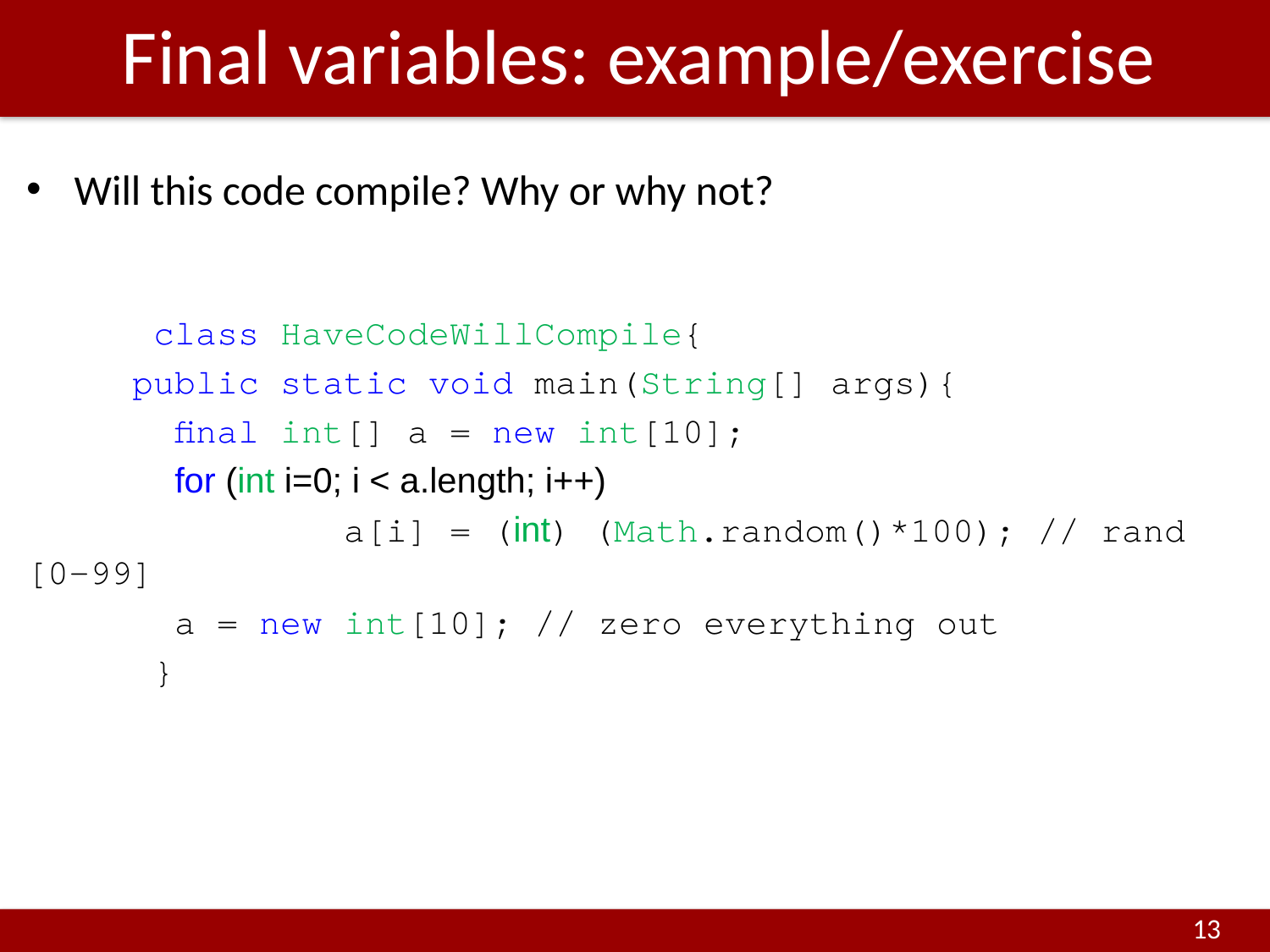

# Final variables: example/exercise
Will this code compile? Why or why not?

	class HaveCodeWillCompile{
     public static void main(String[] args){
       final int[] a = new int[10];
       for (int i=0; i < a.length; i++)
 		   a[i] = (int) (Math.random()*100); // rand [0-99]
       a = new int[10]; // zero everything out
	}